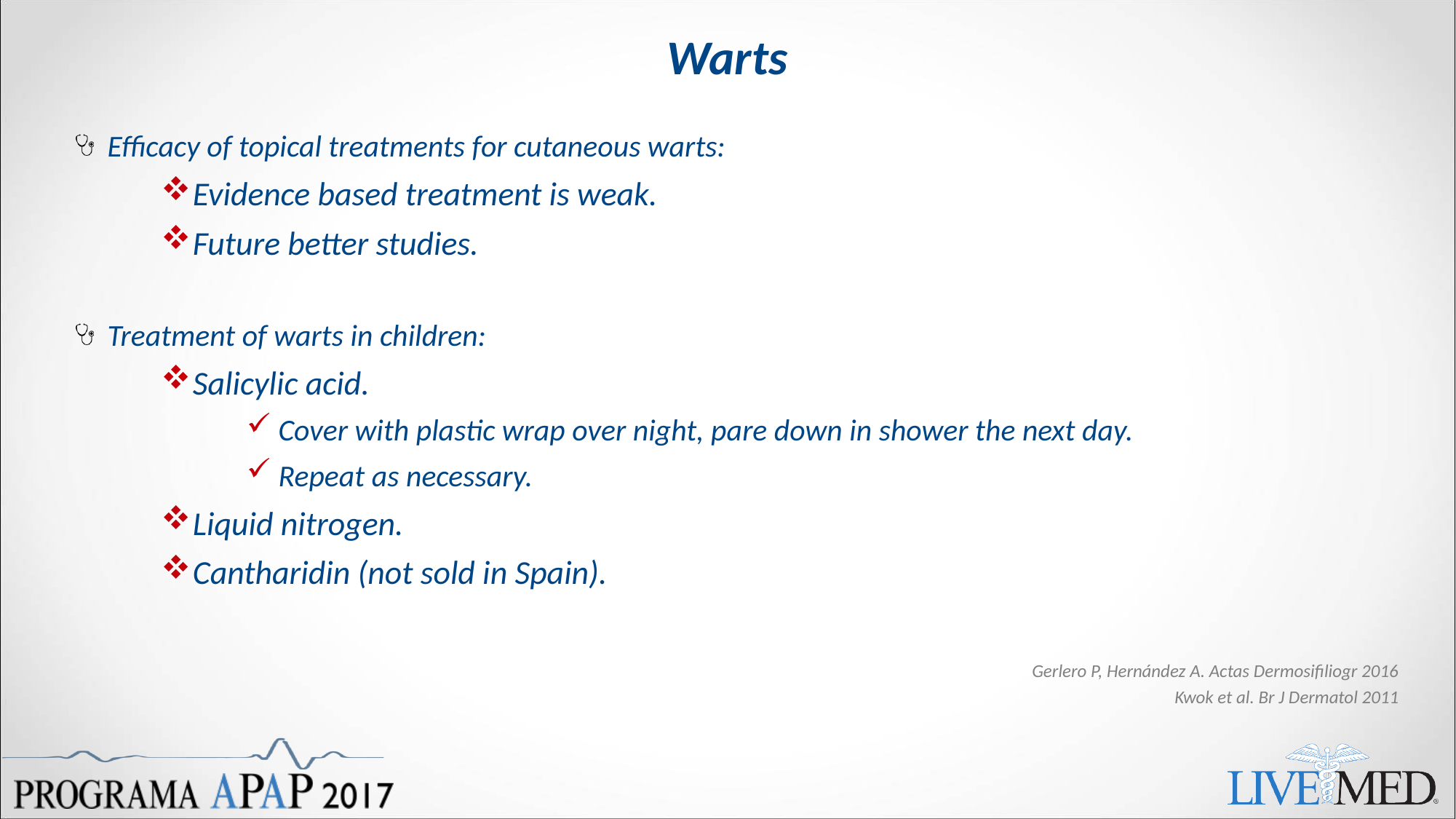

# Warts
Efficacy of topical treatments for cutaneous warts:
Evidence based treatment is weak.
Future better studies.

Treatment of warts in children:
Salicylic acid.
Cover with plastic wrap over night, pare down in shower the next day.
Repeat as necessary.
Liquid nitrogen.
Cantharidin (not sold in Spain).

Gerlero P, Hernández A. Actas Dermosifiliogr 2016
Kwok et al. Br J Dermatol 2011